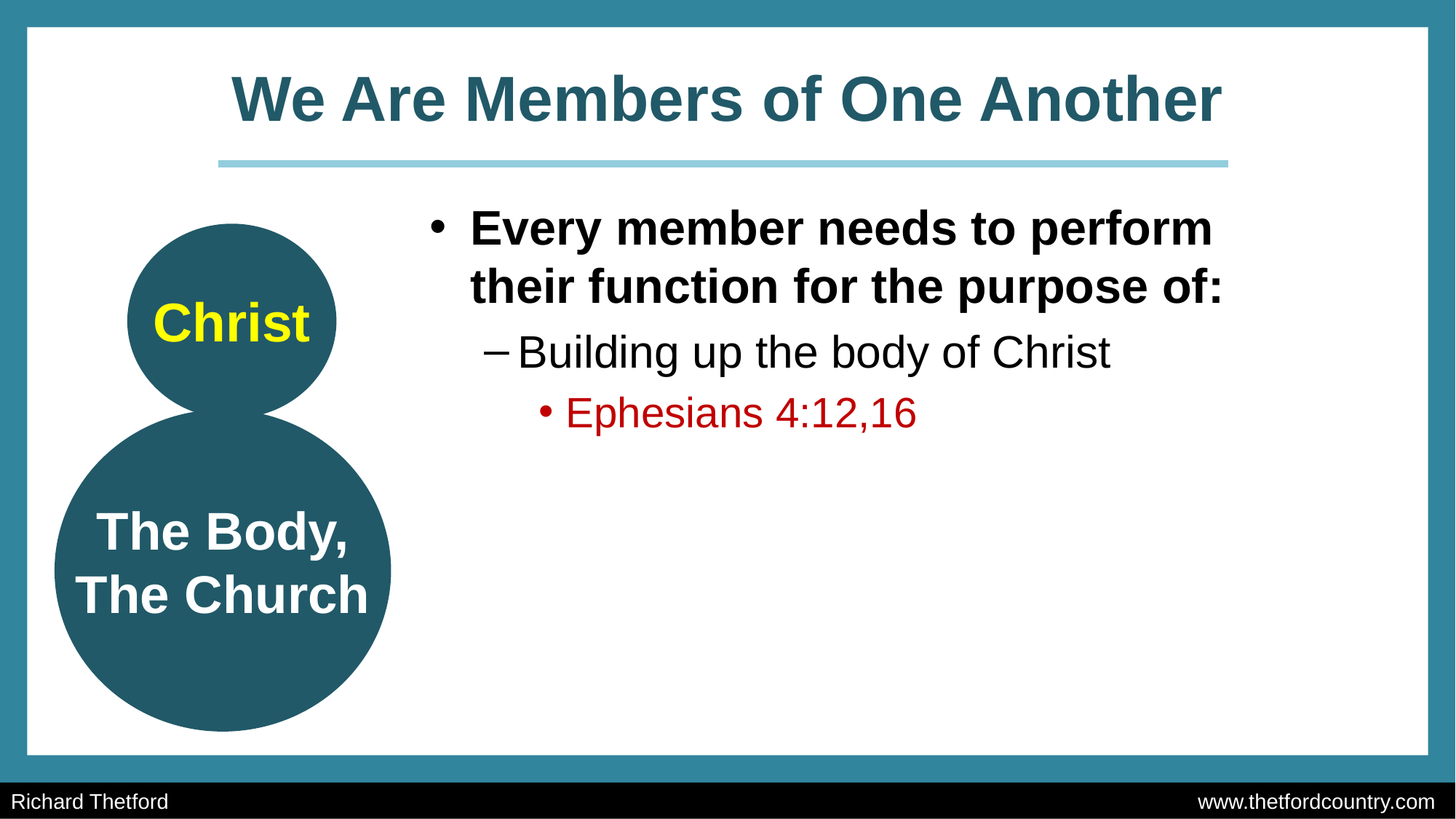

# We Are Members of One Another
Every member needs to perform their function for the purpose of:
Building up the body of Christ
Ephesians 4:12,16

Christ

The Body,
The Church

Richard Thetford			 						                www.thetfordcountry.com